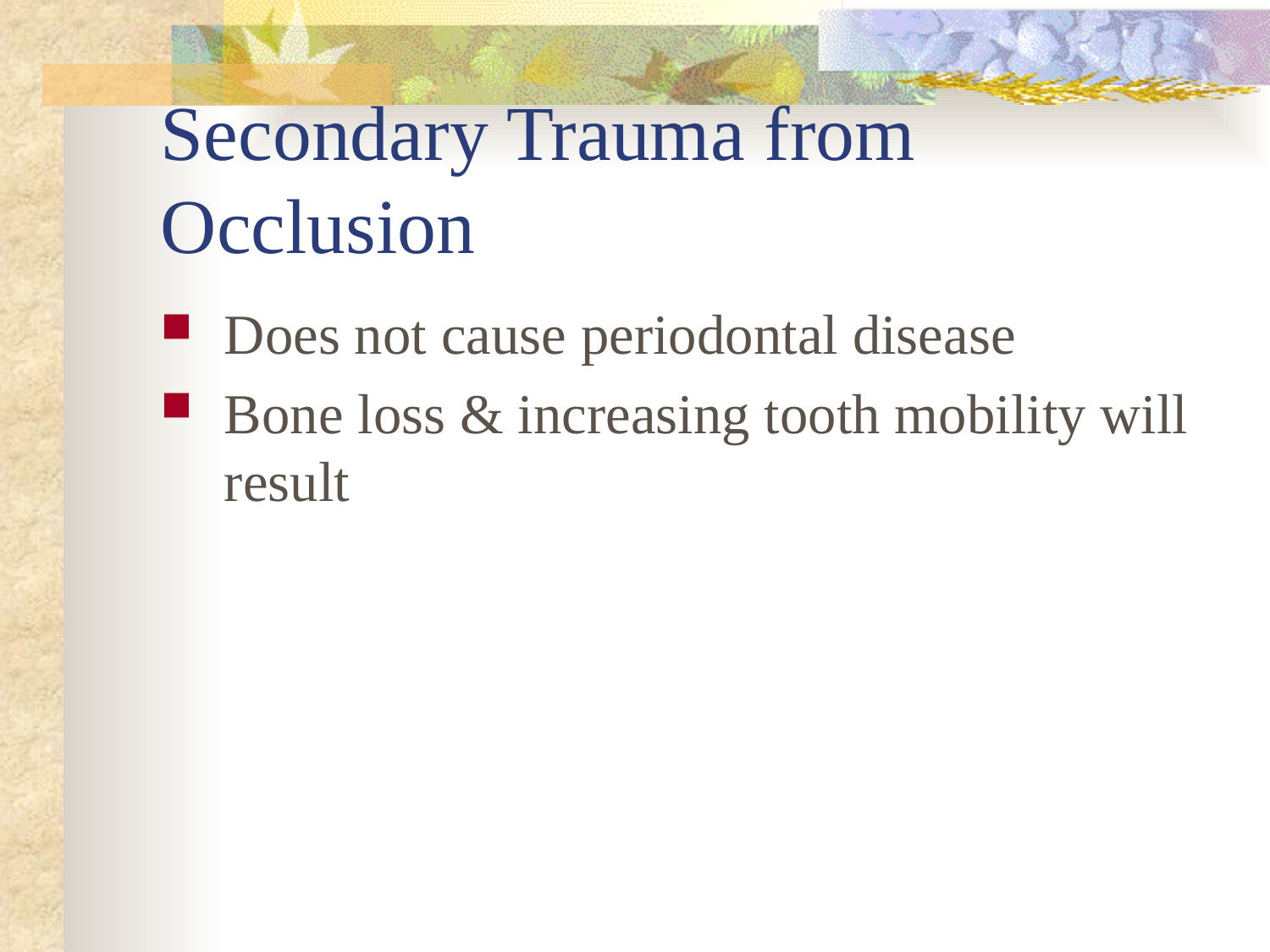

# Secondary Trauma from Occlusion
Does not cause periodontal disease
Bone loss & increasing tooth mobility will result